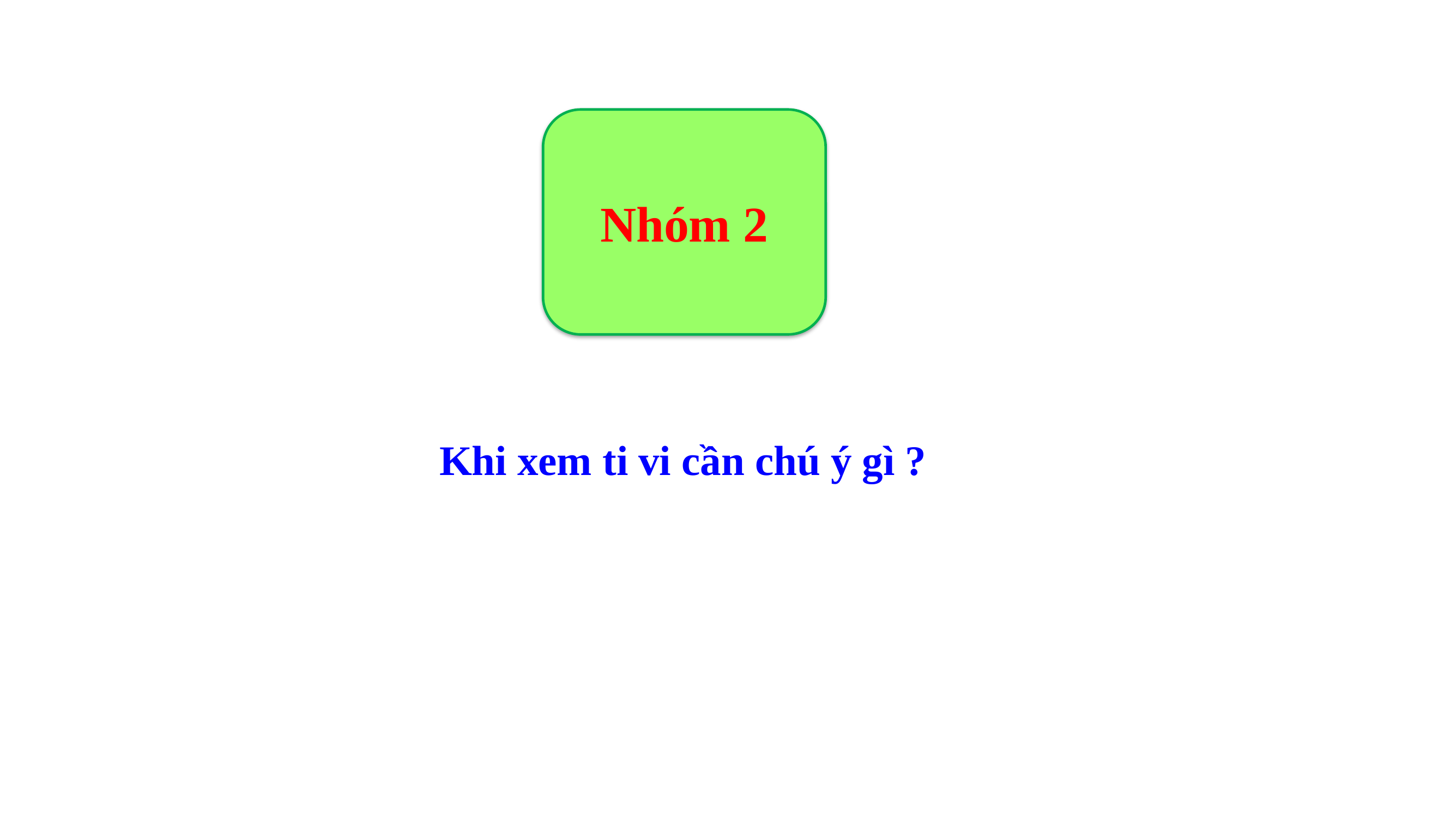

Nhóm 2
   Khi xem ti vi cần chú ý gì ?